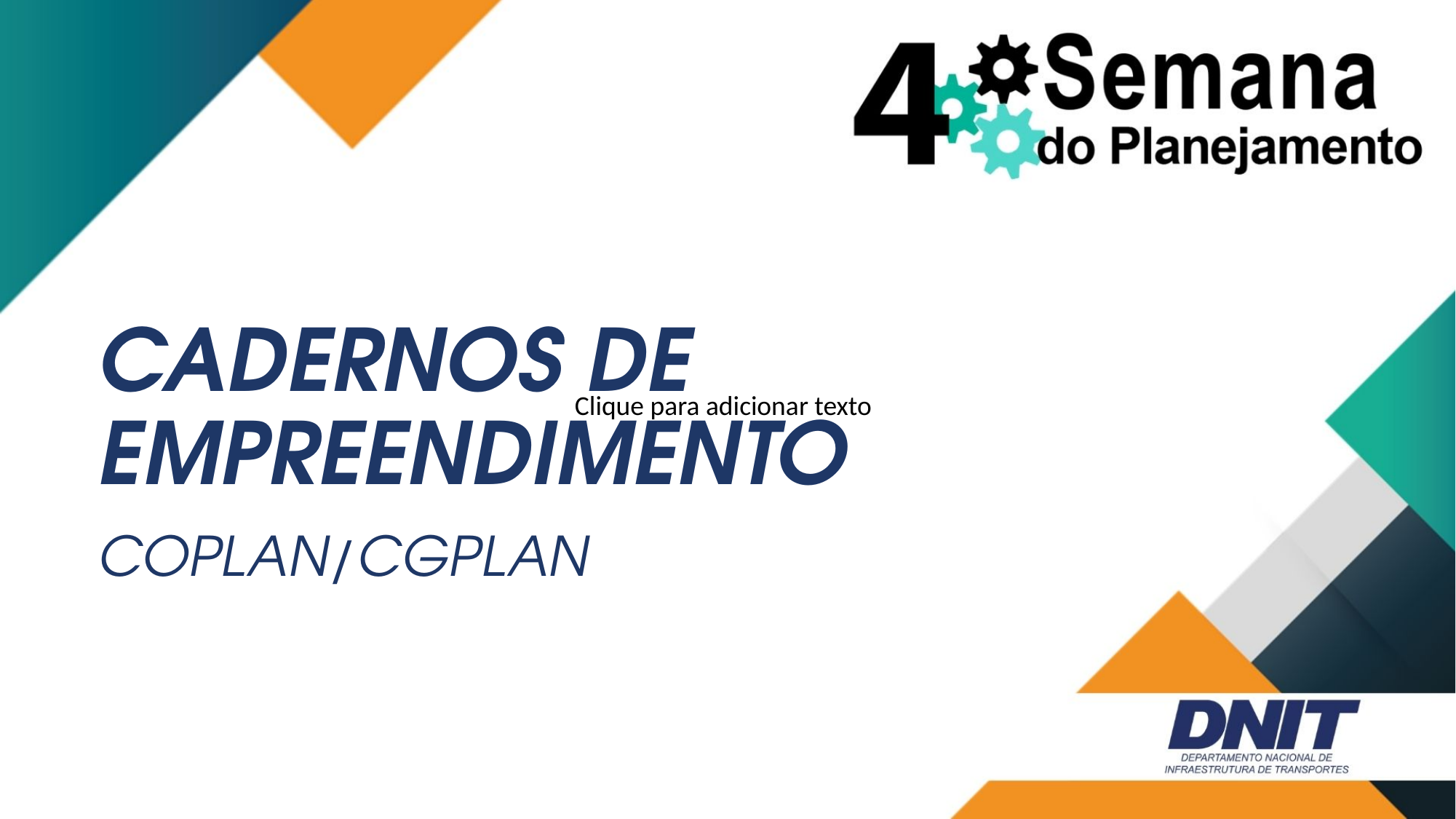

# CADERNOS DE EMPREENDIMENTO
Clique para adicionar texto
COPLAN/CGPLAN